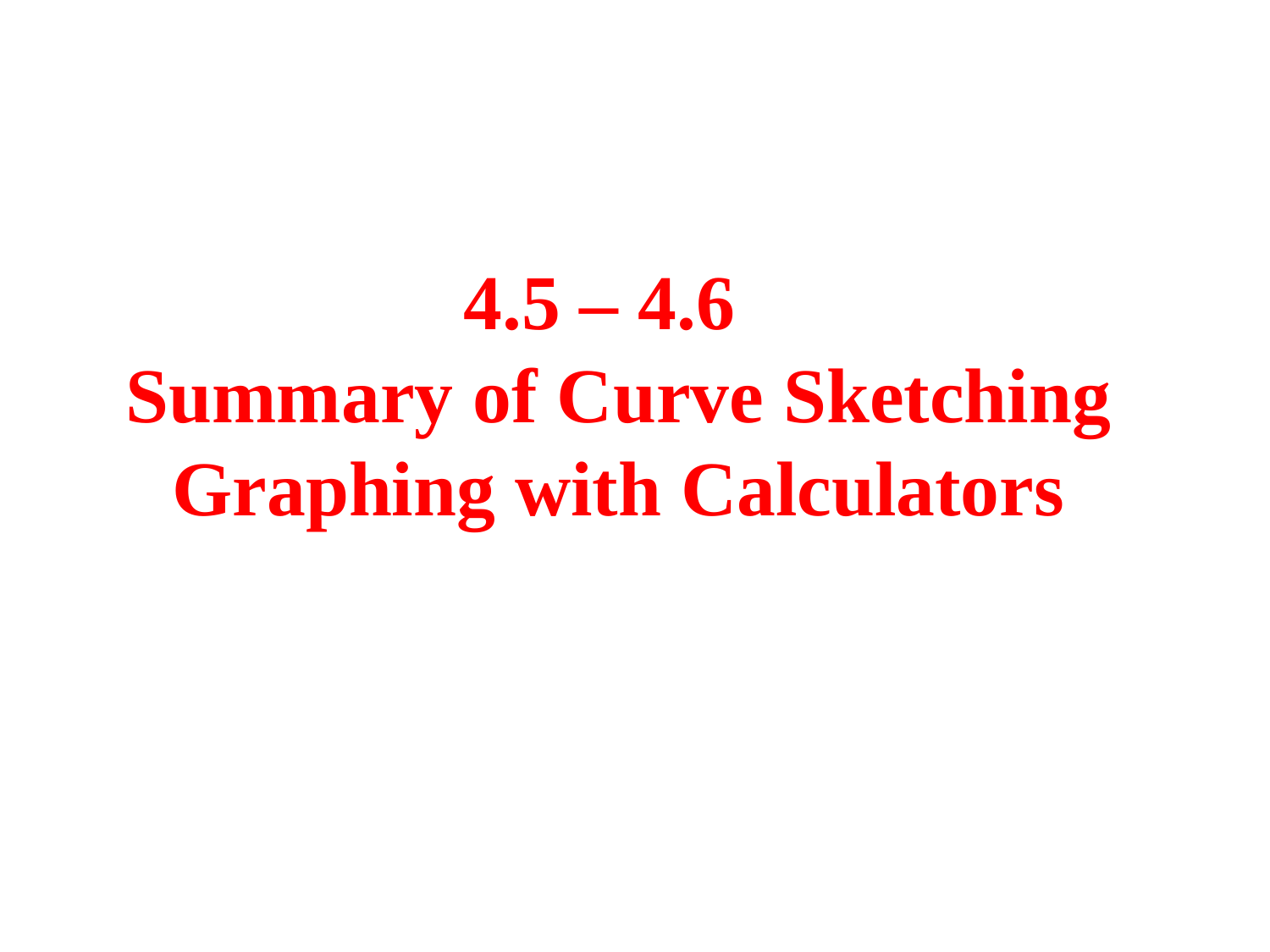

# 4.5 – 4.6 Summary of Curve Sketching Graphing with Calculators